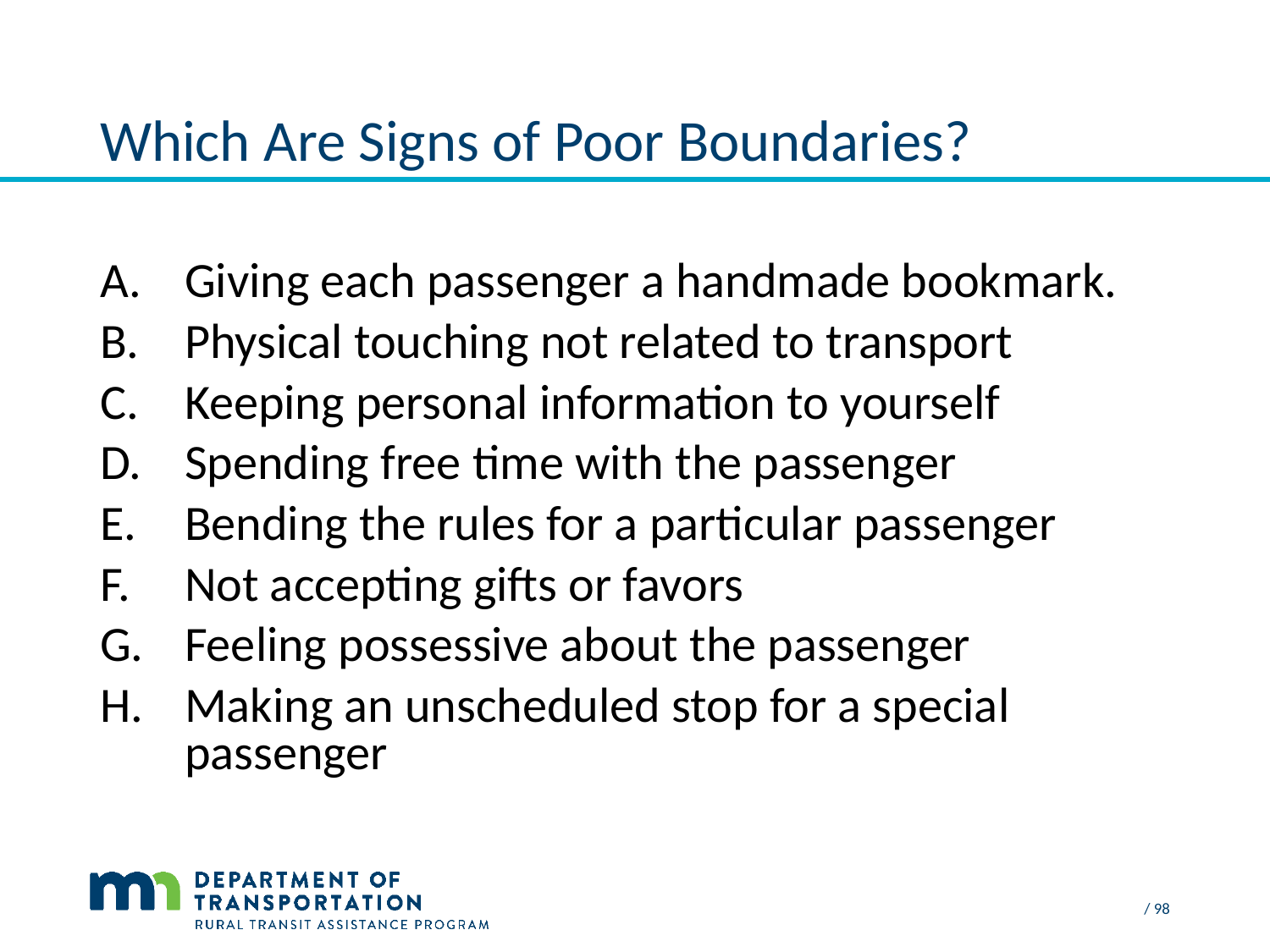

# Which Are Signs of Poor Boundaries?
Giving each passenger a handmade bookmark.
Physical touching not related to transport
Keeping personal information to yourself
Spending free time with the passenger
Bending the rules for a particular passenger
Not accepting gifts or favors
Feeling possessive about the passenger
Making an unscheduled stop for a special passenger

 / 98